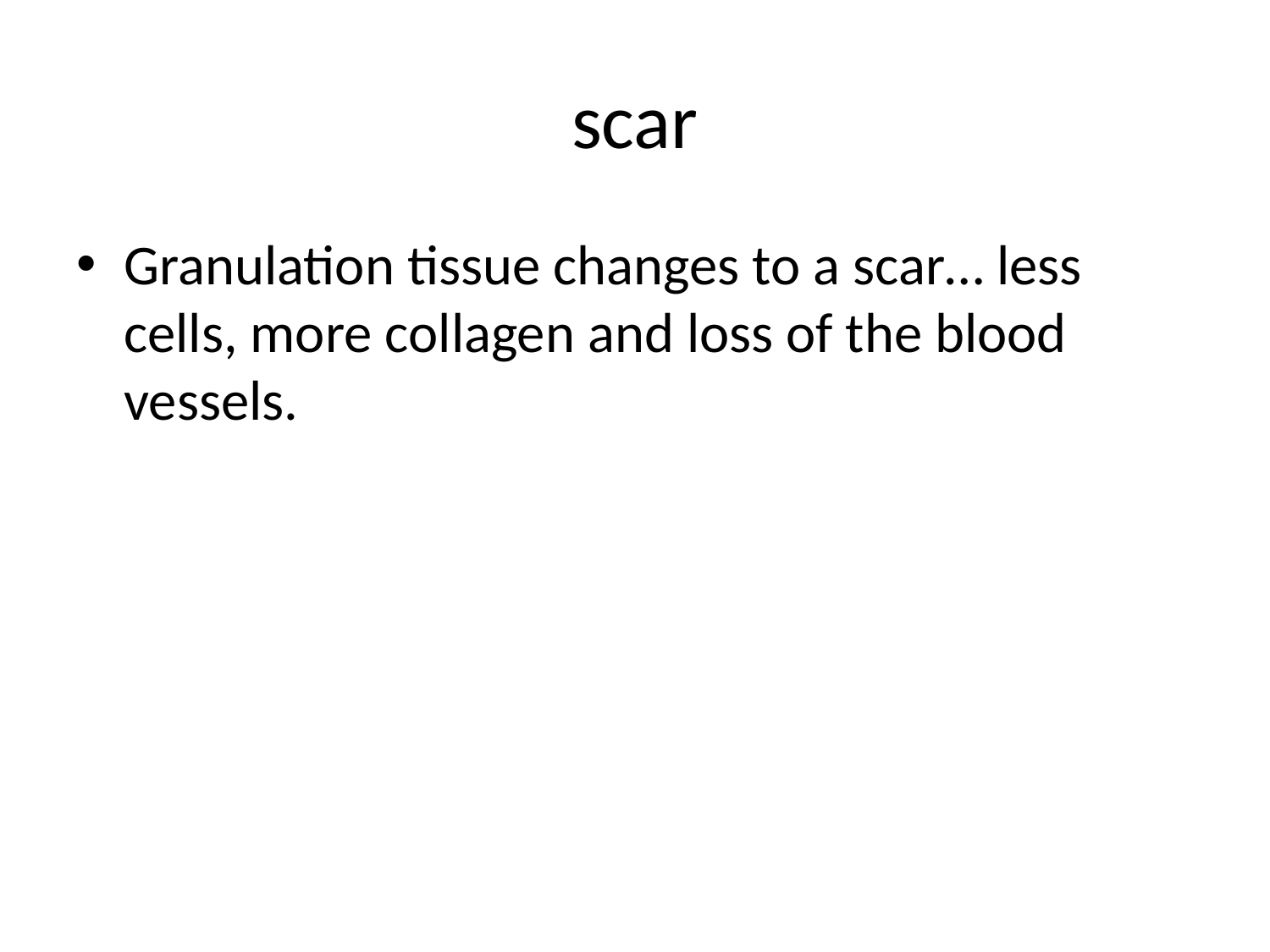

# scar
Granulation tissue changes to a scar… less cells, more collagen and loss of the blood vessels.